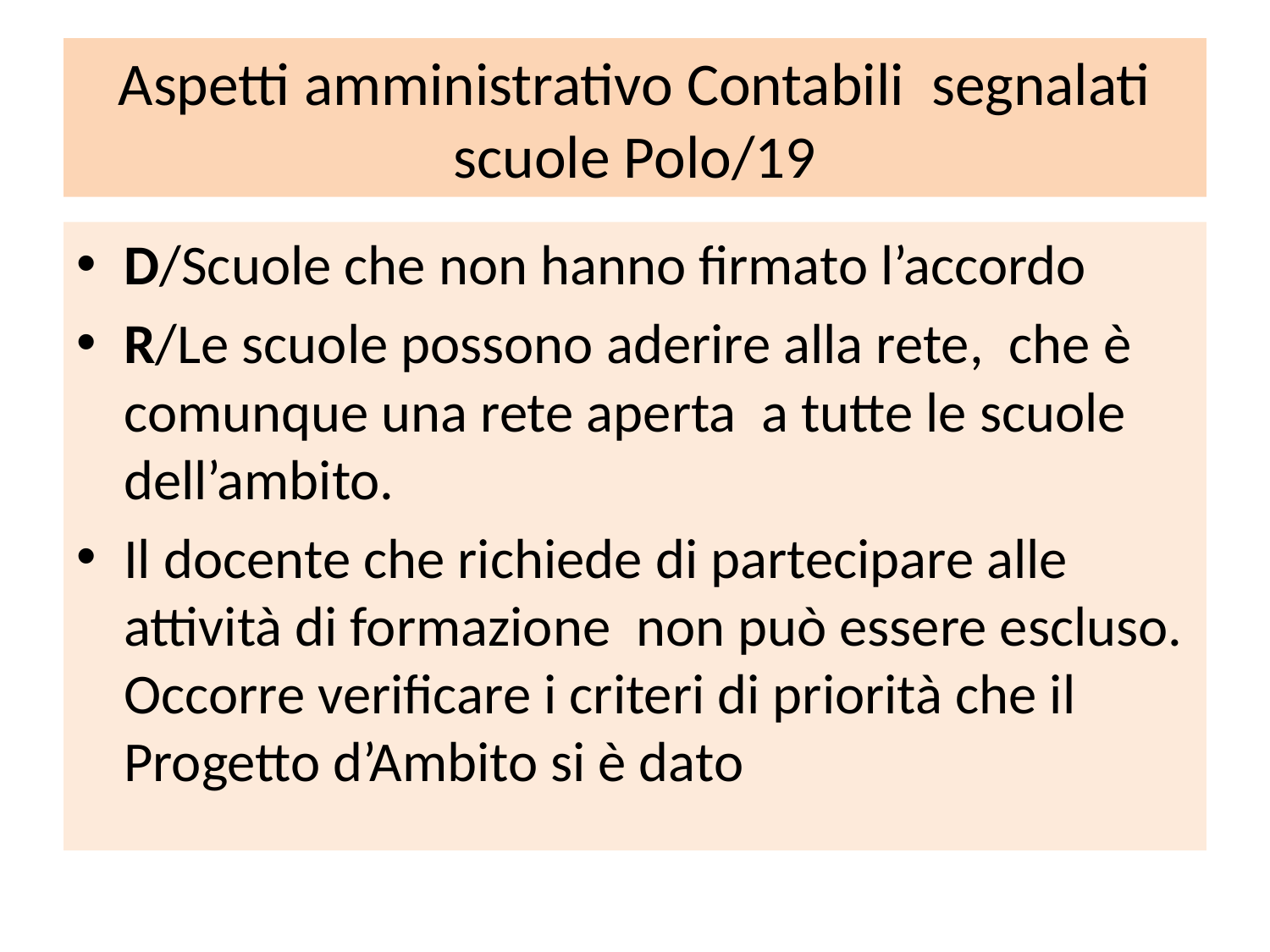

# Aspetti amministrativo Contabili  segnalati scuole Polo/19
D/Scuole che non hanno firmato l’accordo
R/Le scuole possono aderire alla rete,  che è comunque una rete aperta  a tutte le scuole dell’ambito.
Il docente che richiede di partecipare alle attività di formazione  non può essere escluso. Occorre verificare i criteri di priorità che il Progetto d’Ambito si è dato